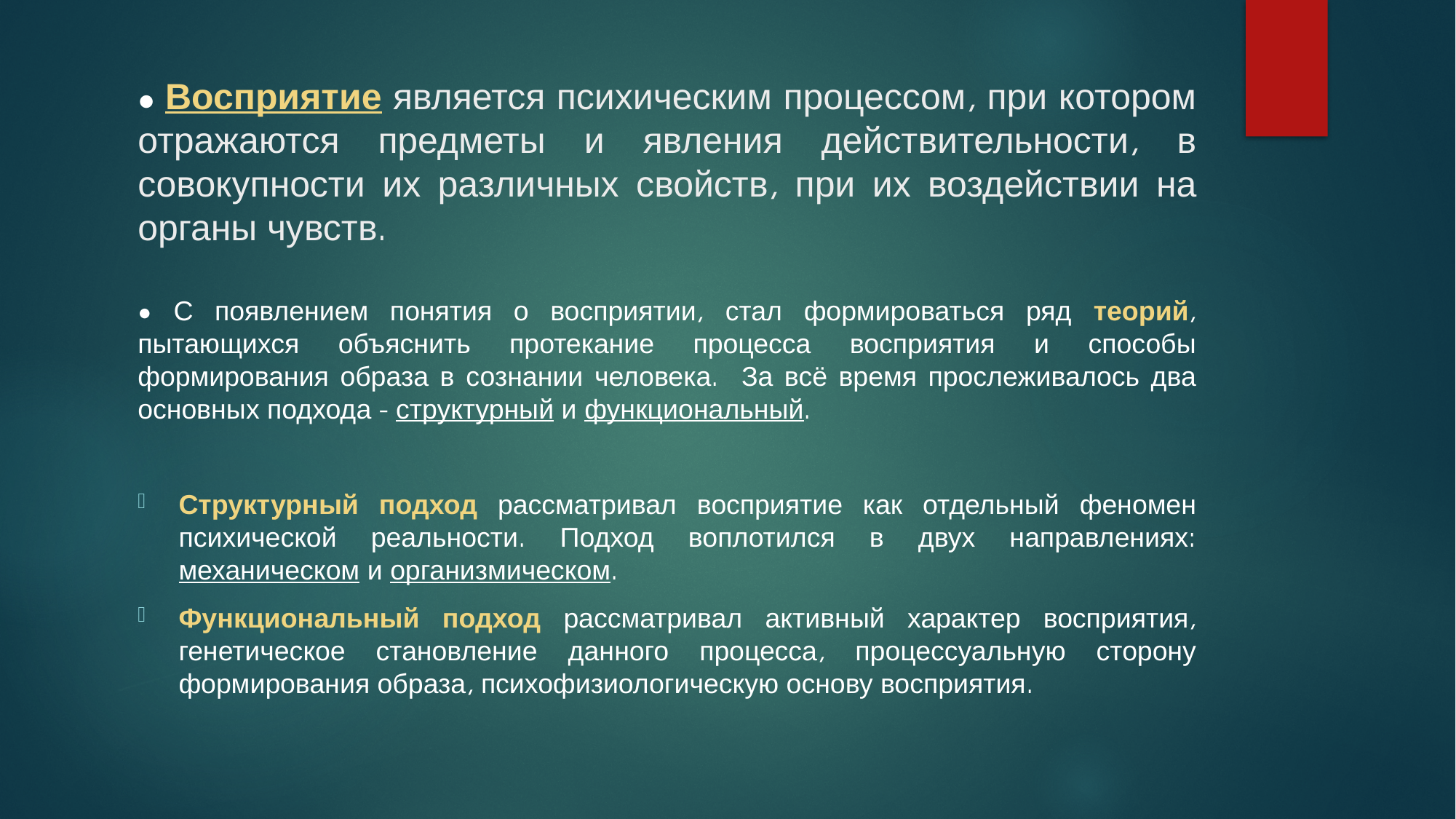

# • Восприятие является психическим процессом, при котором отражаются предметы и явления действительности, в совокупности их различных свойств, при их воздействии на органы чувств.
• С появлением понятия о восприятии, стал формироваться ряд теорий, пытающихся объяснить протекание процесса восприятия и способы формирования образа в сознании человека.  За всё время прослеживалось два основных подхода - структурный и функциональный.

Структурный подход рассматривал восприятие как отдельный феномен психической реальности. Подход воплотился в двух направлениях: механическом и организмическом.
Функциональный подход рассматривал активный характер восприятия, генетическое становление данного процесса, процессуальную сторону формирования образа, психофизиологическую основу восприятия.